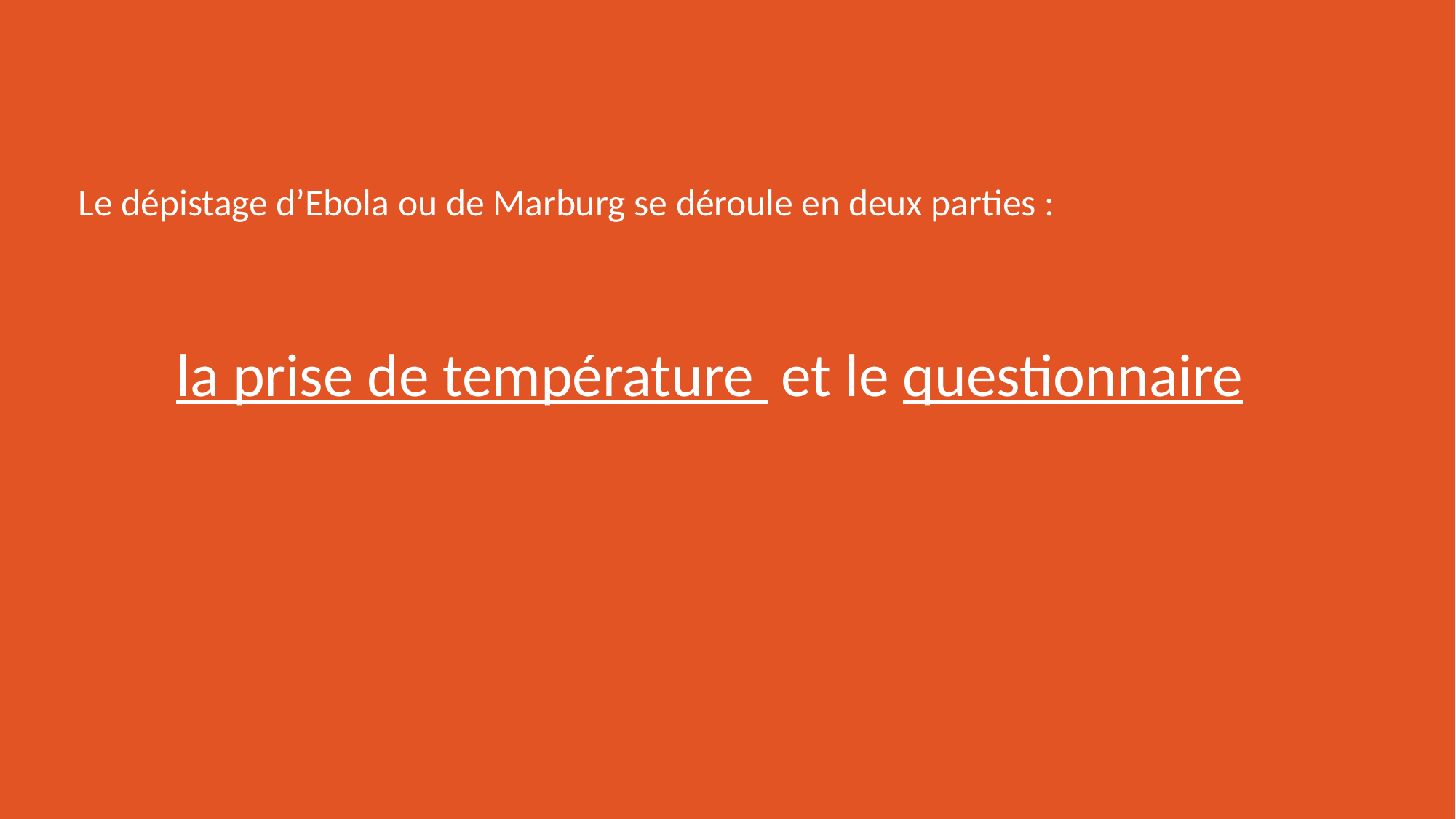

# Le dépistage d’Ebola ou de Marburg se déroule en deux parties :
la prise de température  et le questionnaire